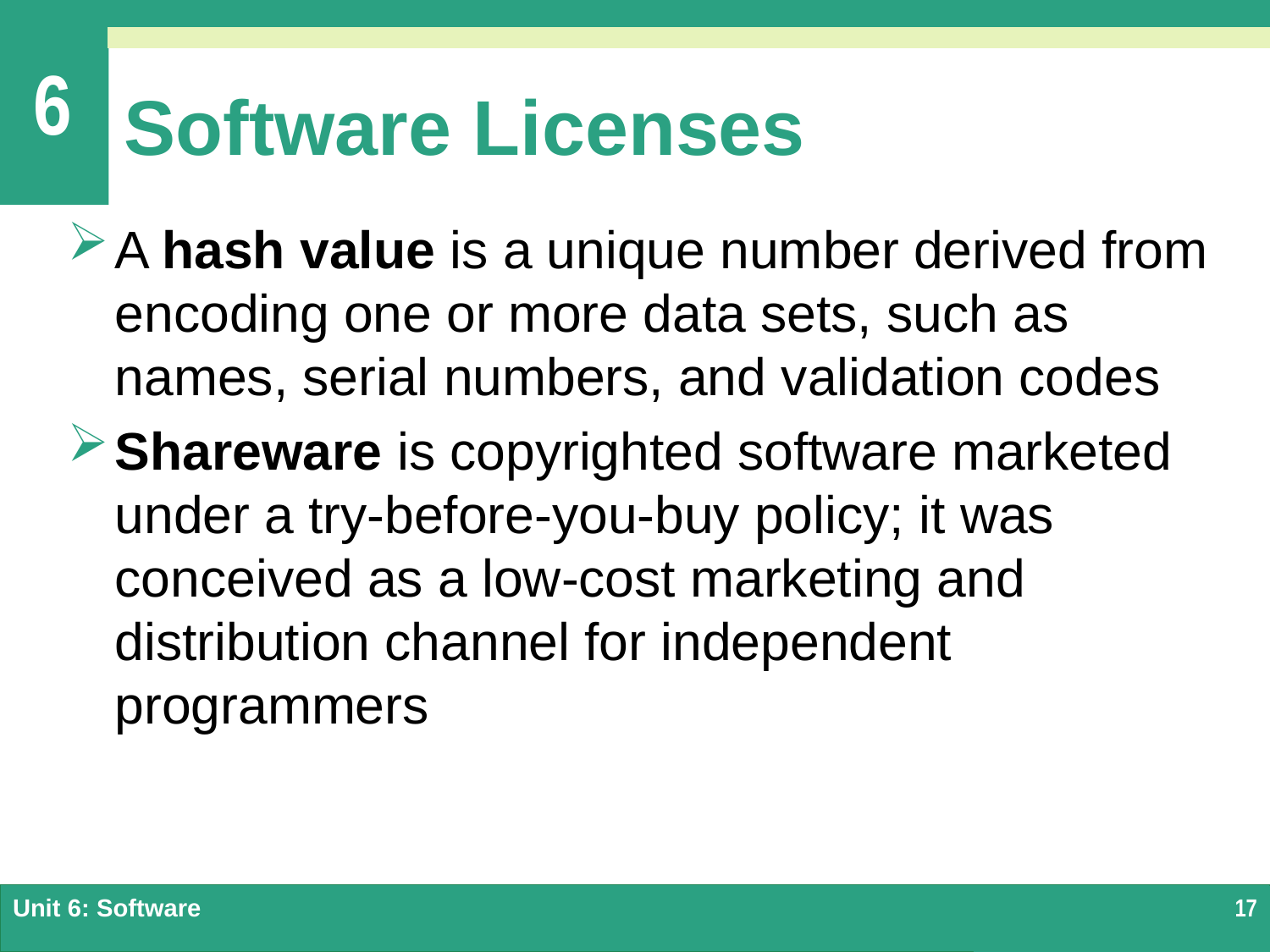

# Software Licenses
A hash value is a unique number derived from encoding one or more data sets, such as names, serial numbers, and validation codes
Shareware is copyrighted software marketed under a try-before-you-buy policy; it was conceived as a low-cost marketing and distribution channel for independent programmers

Unit 6: Software
17